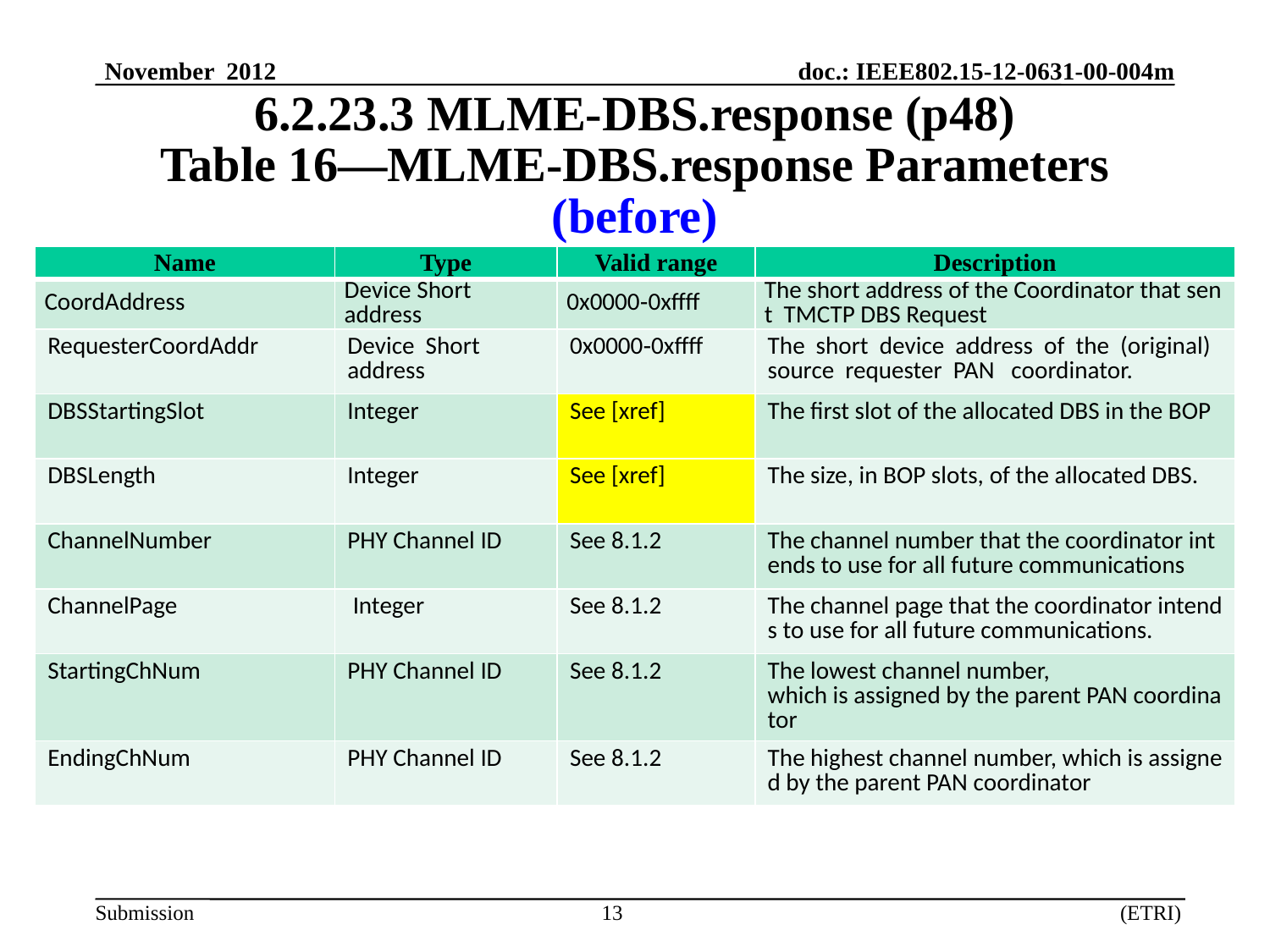

# 6.2.23.3 MLME-DBS.response (p48) Table 16—MLME-DBS.response Parameters (before)
| Name | Type | Valid range | Description |
| --- | --- | --- | --- |
| CoordAddress | Device Short address | 0x0000‐0xffff | The short address of the Coordinator that sent  TMCTP DBS Request |
| RequesterCoordAddr | Device  Short address | 0x0000‐0xffff | The  short  device  address  of  the  (original)   source  requester  PAN   coordinator. |
| DBSStartingSlot | Integer | See [xref] | The first slot of the allocated DBS in the BOP |
| DBSLength | Integer | See [xref] | The size, in BOP slots, of the allocated DBS. |
| ChannelNumber | PHY Channel ID | See 8.1.2 | The channel number that the coordinator intends to use for all future communications |
| ChannelPage | Integer | See 8.1.2 | The channel page that the coordinator intends to use for all future communications. |
| StartingChNum | PHY Channel ID | See 8.1.2 | The lowest channel number, which is assigned by the parent PAN coordinator |
| EndingChNum | PHY Channel ID | See 8.1.2 | The highest channel number, which is assigned by the parent PAN coordinator |